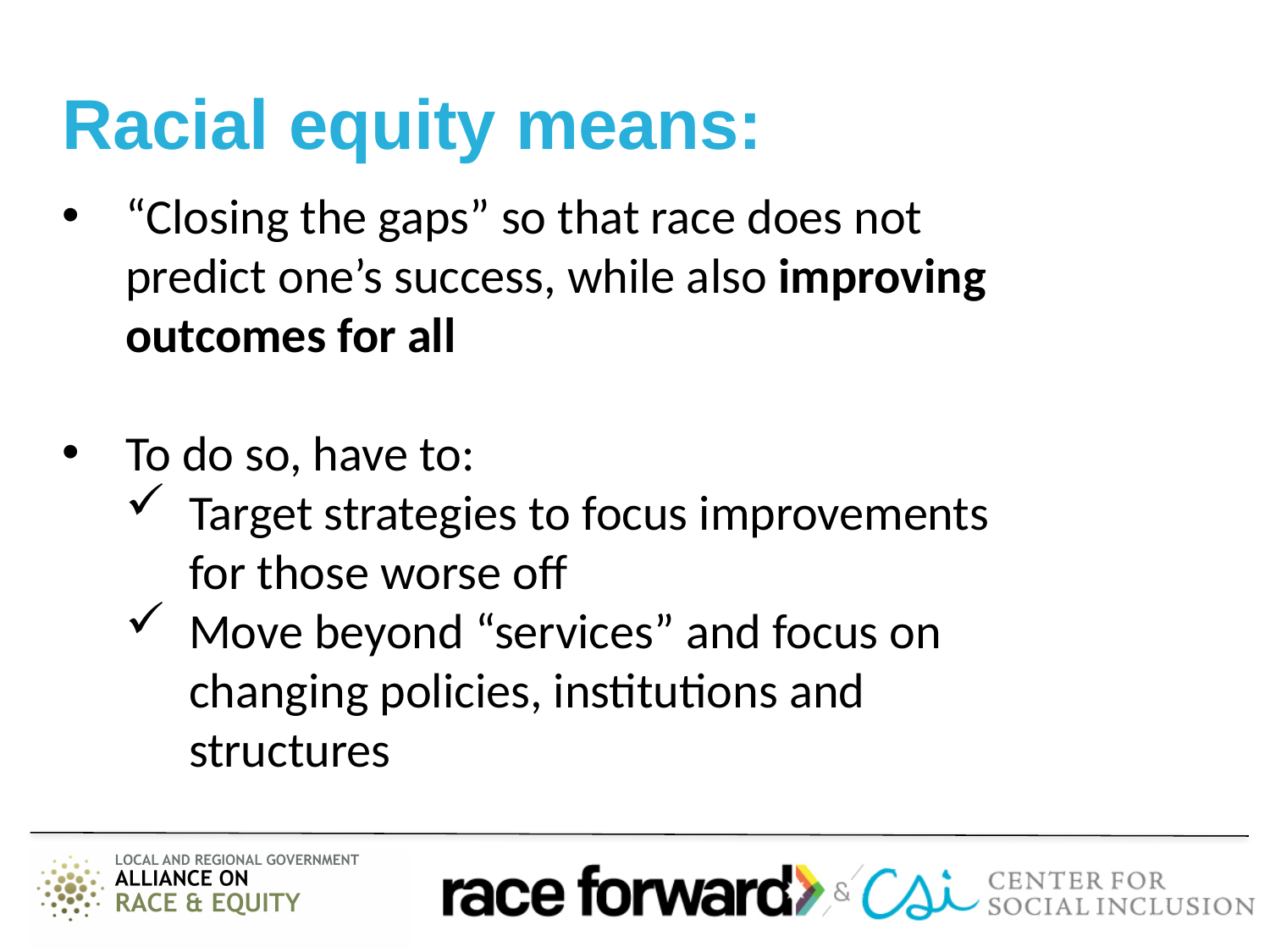

Racial equity means:
“Closing the gaps” so that race does not predict one’s success, while also improving outcomes for all

To do so, have to:
Target strategies to focus improvements for those worse off
Move beyond “services” and focus on changing policies, institutions and structures